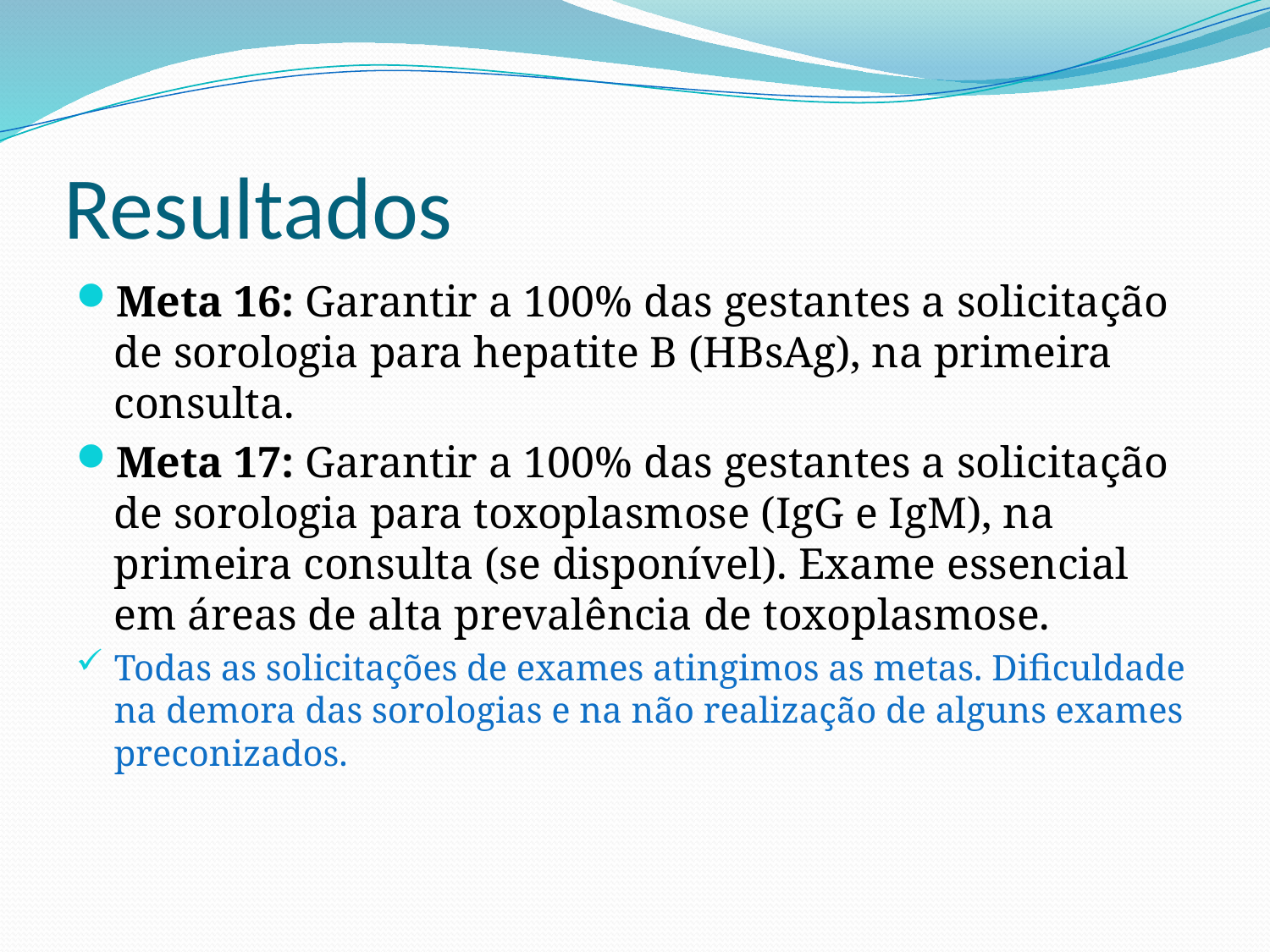

# Resultados
Meta 16: Garantir a 100% das gestantes a solicitação de sorologia para hepatite B (HBsAg), na primeira consulta.
Meta 17: Garantir a 100% das gestantes a solicitação de sorologia para toxoplasmose (IgG e IgM), na primeira consulta (se disponível). Exame essencial em áreas de alta prevalência de toxoplasmose.
Todas as solicitações de exames atingimos as metas. Dificuldade na demora das sorologias e na não realização de alguns exames preconizados.